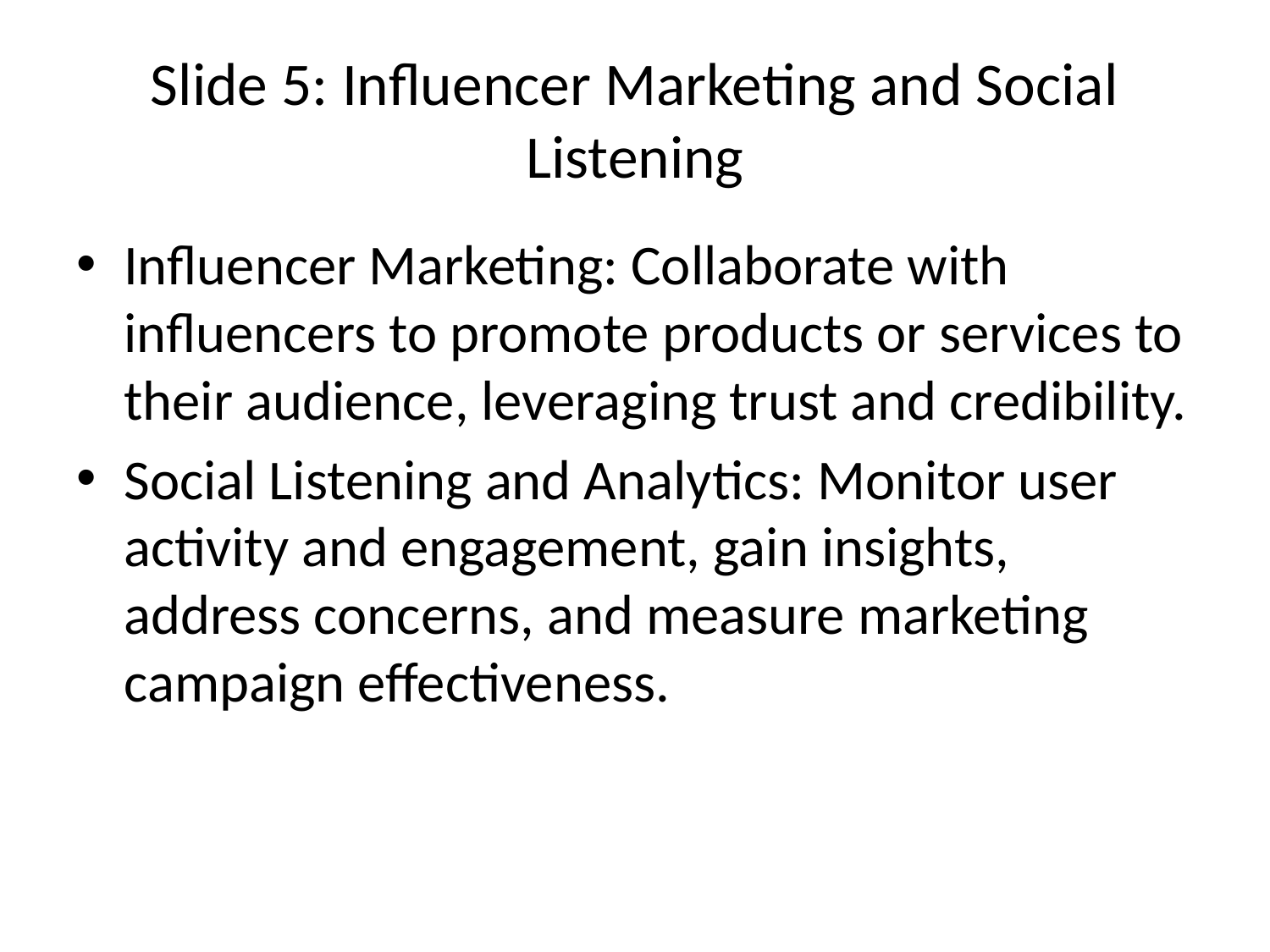

# Slide 5: Influencer Marketing and Social Listening
Influencer Marketing: Collaborate with influencers to promote products or services to their audience, leveraging trust and credibility.
Social Listening and Analytics: Monitor user activity and engagement, gain insights, address concerns, and measure marketing campaign effectiveness.